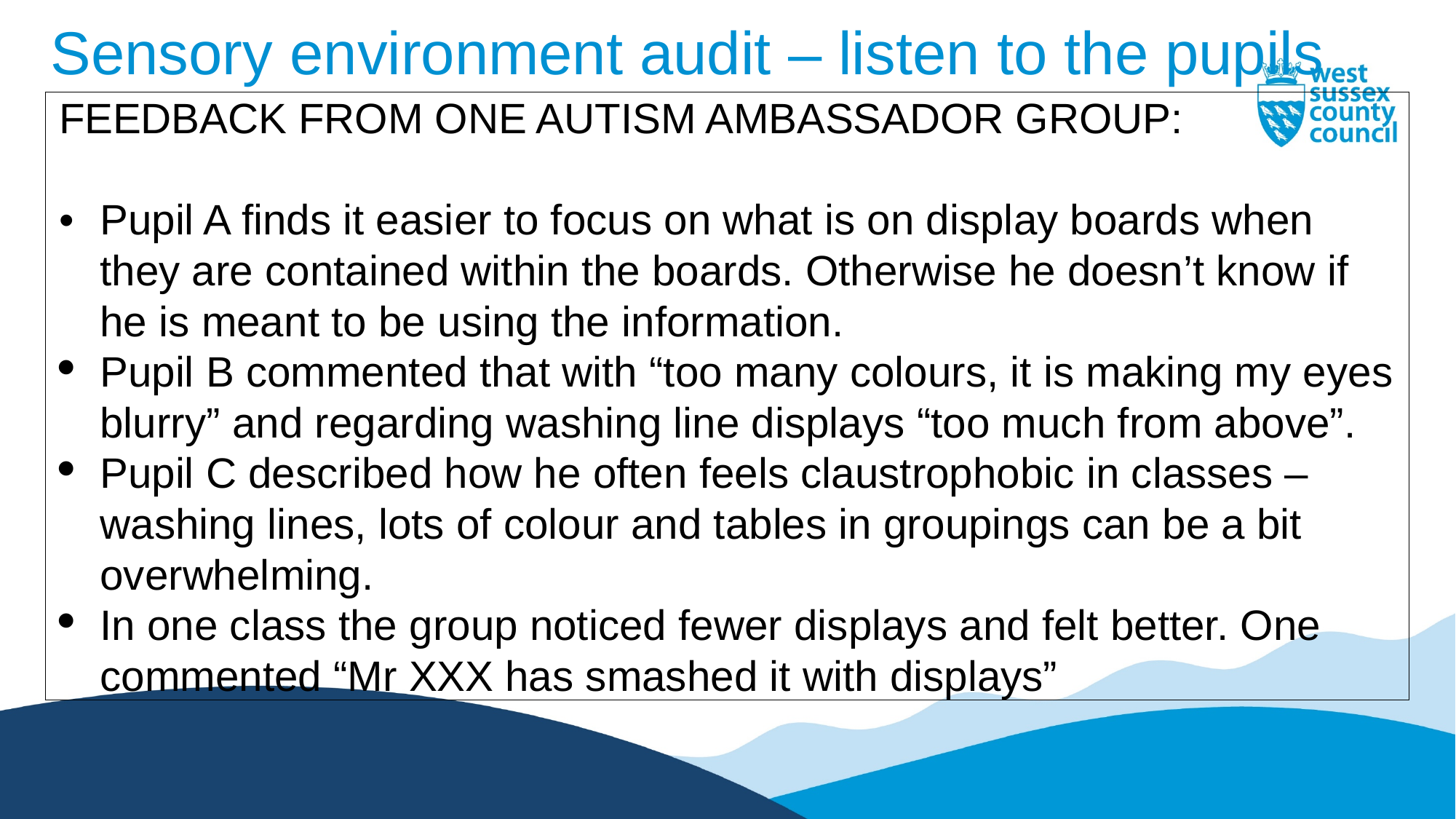

# Sensory environment audit – listen to the pupils
| FEEDBACK FROM ONE AUTISM AMBASSADOR GROUP: Pupil A finds it easier to focus on what is on display boards when they are contained within the boards. Otherwise he doesn’t know if he is meant to be using the information. Pupil B commented that with “too many colours, it is making my eyes blurry” and regarding washing line displays “too much from above”. Pupil C described how he often feels claustrophobic in classes – washing lines, lots of colour and tables in groupings can be a bit overwhelming. In one class the group noticed fewer displays and felt better. One commented “Mr XXX has smashed it with displays” |
| --- |